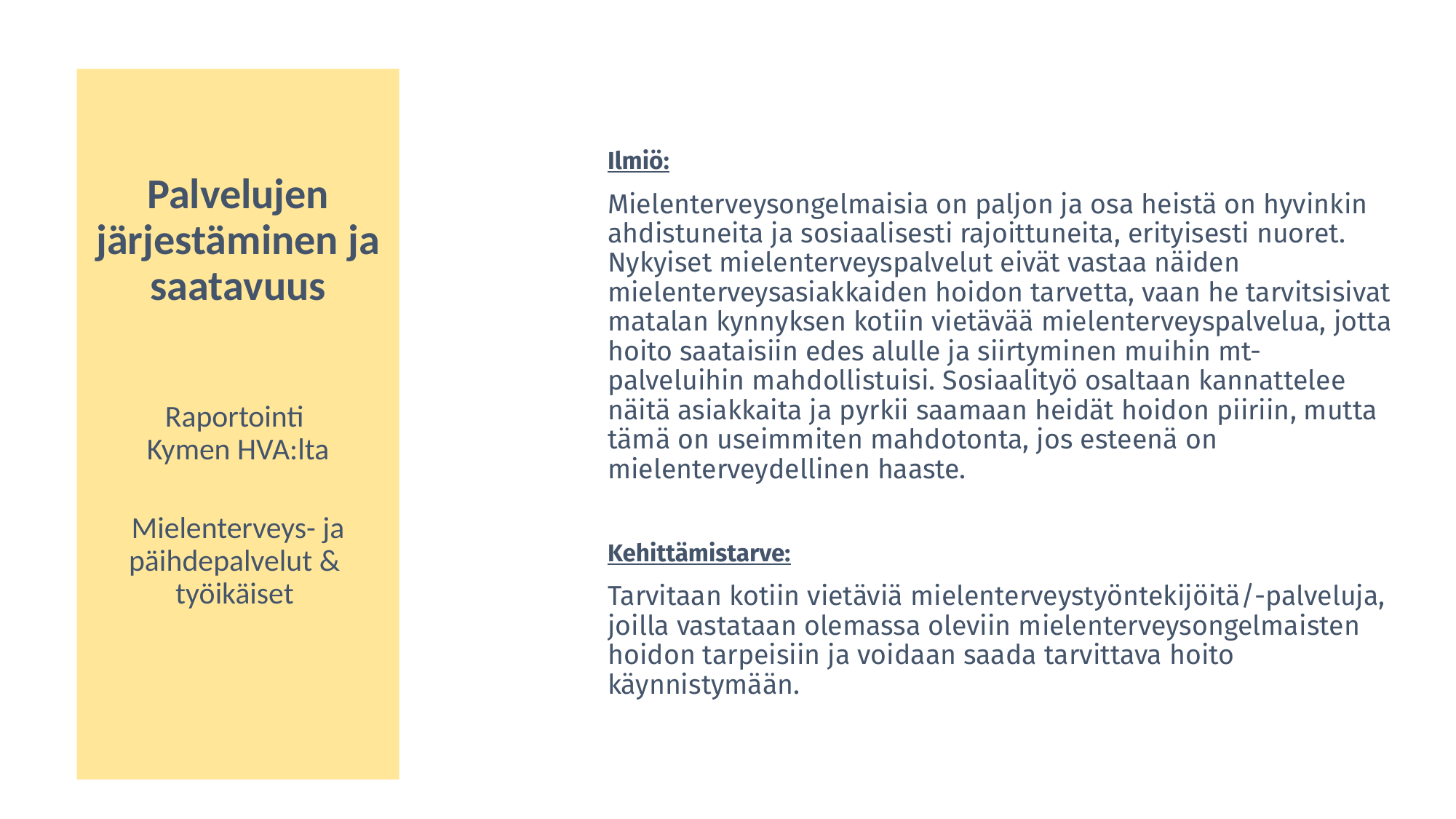

# Palvelujen järjestäminen ja saatavuus Raportointi Kymen HVA:lta Mielenterveys- ja päihdepalvelut & työikäiset
Ilmiö:
Mielenterveysongelmaisia on paljon ja osa heistä on hyvinkin ahdistuneita ja sosiaalisesti rajoittuneita, erityisesti nuoret. Nykyiset mielenterveyspalvelut eivät vastaa näiden mielenterveysasiakkaiden hoidon tarvetta, vaan he tarvitsisivat matalan kynnyksen kotiin vietävää mielenterveyspalvelua, jotta hoito saataisiin edes alulle ja siirtyminen muihin mt-palveluihin mahdollistuisi. Sosiaalityö osaltaan kannattelee näitä asiakkaita ja pyrkii saamaan heidät hoidon piiriin, mutta tämä on useimmiten mahdotonta, jos esteenä on mielenterveydellinen haaste.

Kehittämistarve:
Tarvitaan kotiin vietäviä mielenterveystyöntekijöitä/-palveluja, joilla vastataan olemassa oleviin mielenterveysongelmaisten hoidon tarpeisiin ja voidaan saada tarvittava hoito käynnistymään.